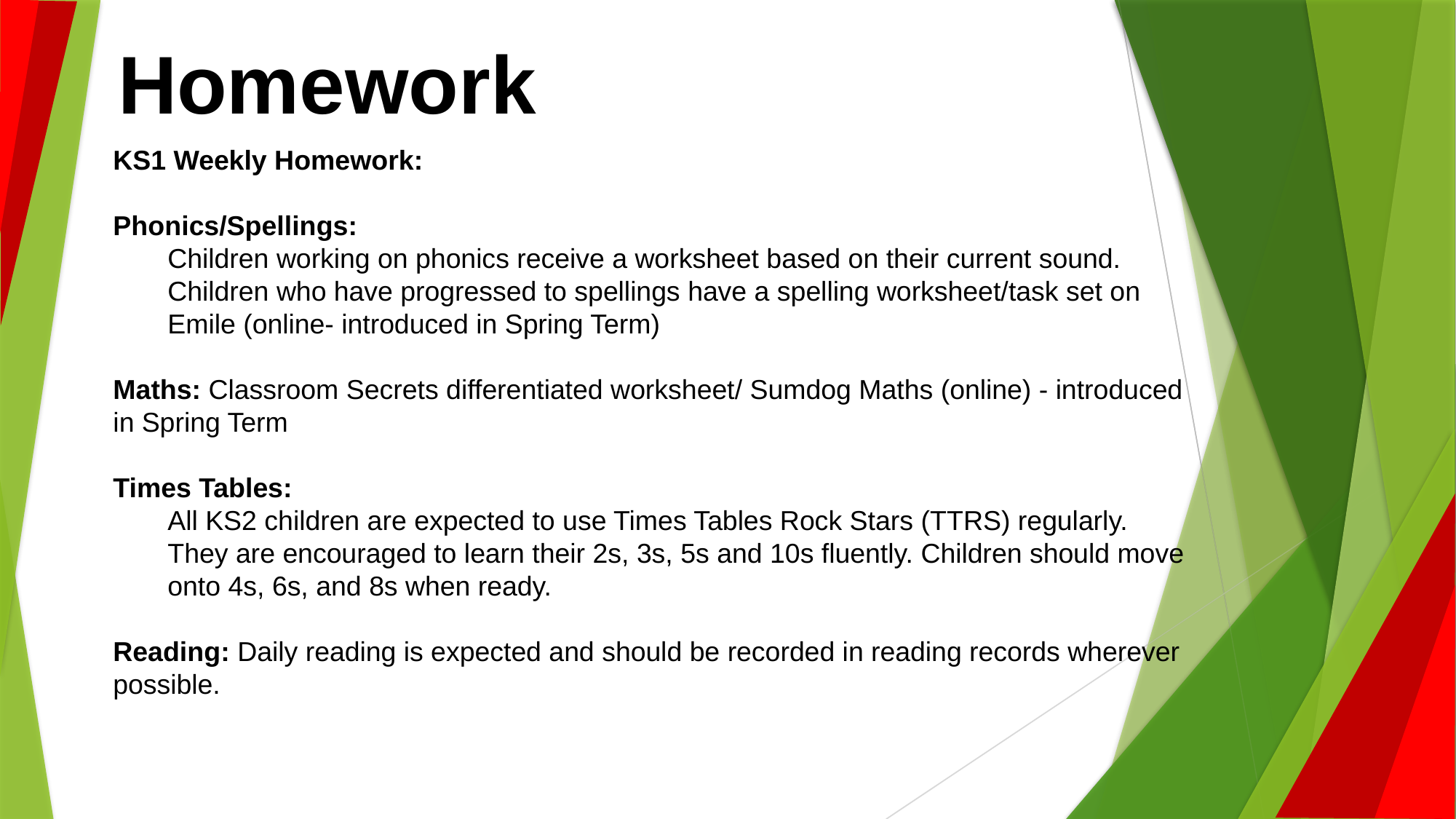

Homework
KS1 Weekly Homework:

Phonics/Spellings:
Children working on phonics receive a worksheet based on their current sound.
Children who have progressed to spellings have a spelling worksheet/task set on Emile (online- introduced in Spring Term)

Maths: Classroom Secrets differentiated worksheet/ Sumdog Maths (online) - introduced in Spring Term

Times Tables:
All KS2 children are expected to use Times Tables Rock Stars (TTRS) regularly.
They are encouraged to learn their 2s, 3s, 5s and 10s fluently. Children should move onto 4s, 6s, and 8s when ready.

Reading: Daily reading is expected and should be recorded in reading records wherever possible.

#